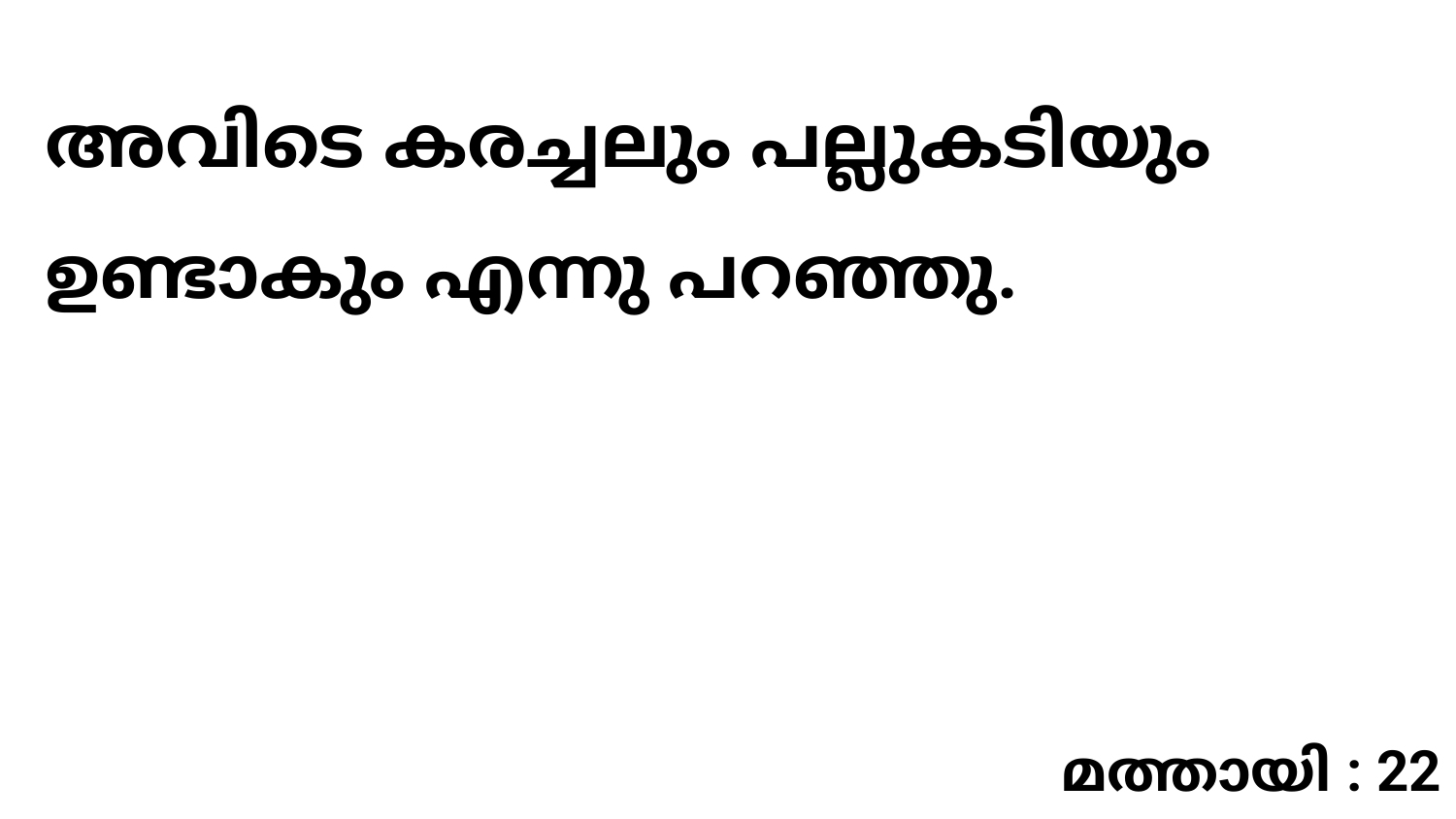

അവിടെ കരച്ചലും പല്ലുകടിയും ഉണ്ടാകും എന്നു പറഞ്ഞു.
മത്തായി : 22